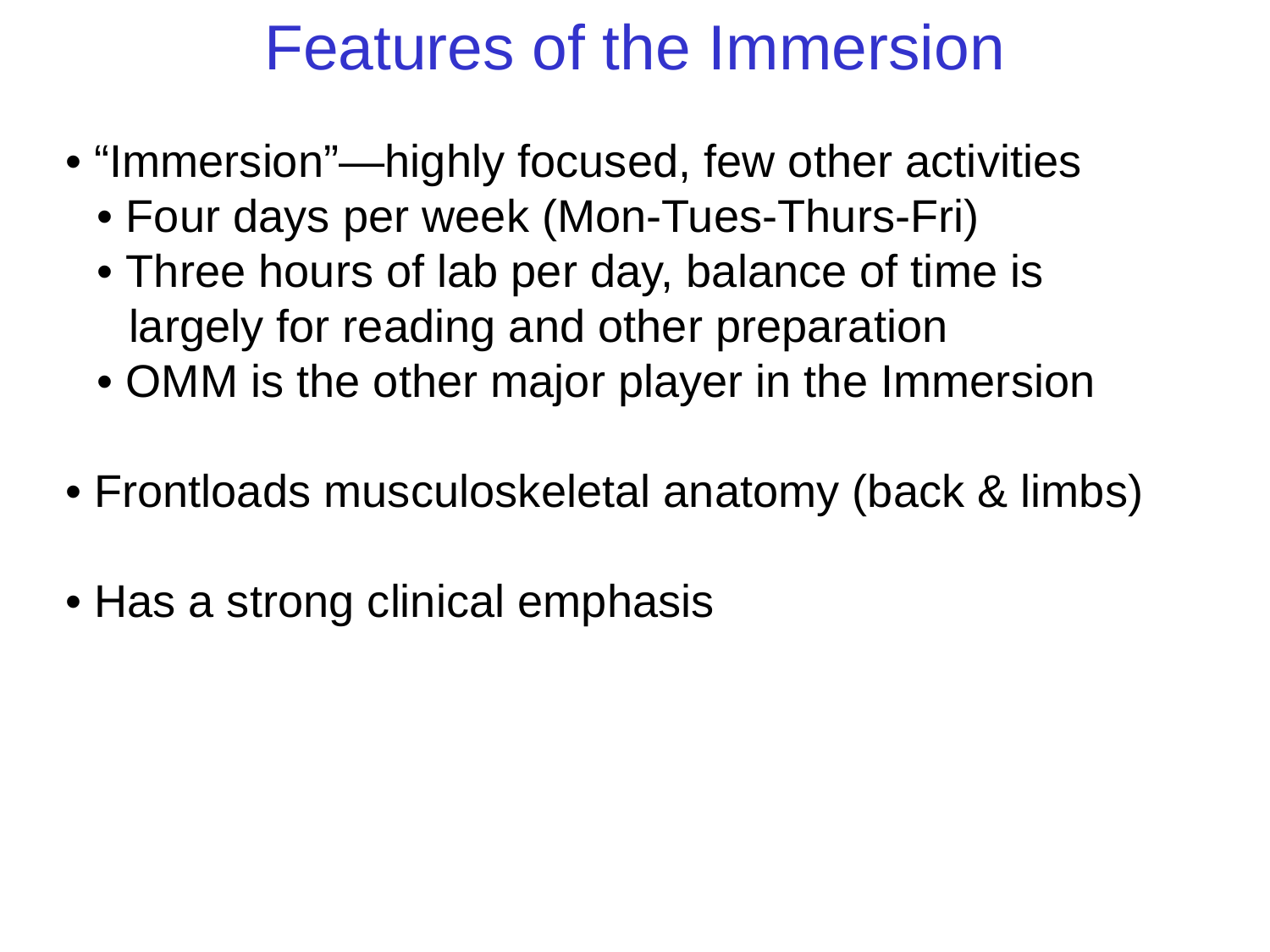

Features of the Immersion
• “Immersion”—highly focused, few other activities
	• Four days per week (Mon-Tues-Thurs-Fri)
	• Three hours of lab per day, balance of time is 			largely for reading and other preparation
	• OMM is the other major player in the Immersion

• Frontloads musculoskeletal anatomy (back & limbs)

• Has a strong clinical emphasis